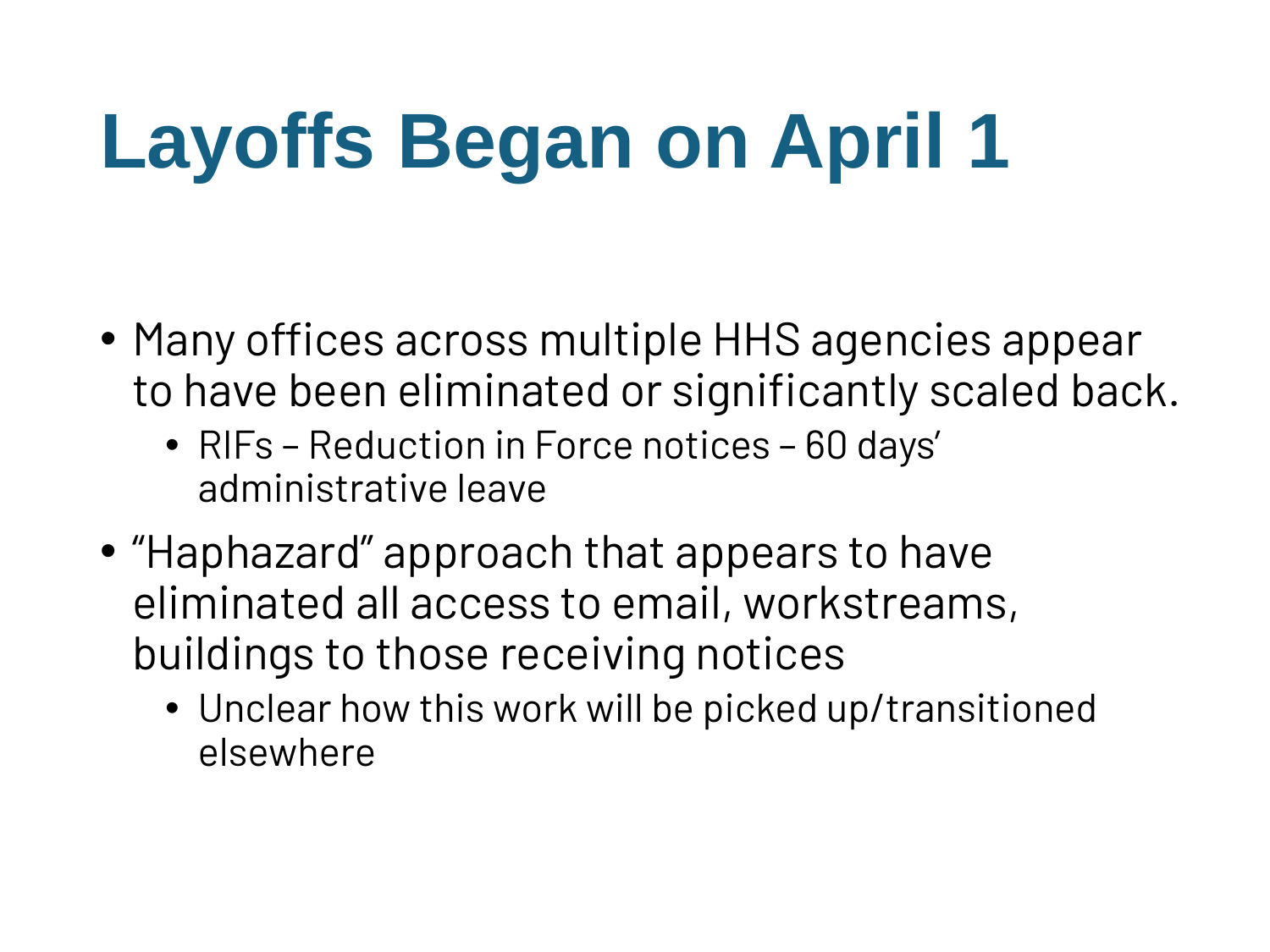

# Layoffs Began on April 1
Many offices across multiple HHS agencies appear to have been eliminated or significantly scaled back.
RIFs – Reduction in Force notices – 60 days’ administrative leave
“Haphazard” approach that appears to have eliminated all access to email, workstreams, buildings to those receiving notices
Unclear how this work will be picked up/transitioned elsewhere